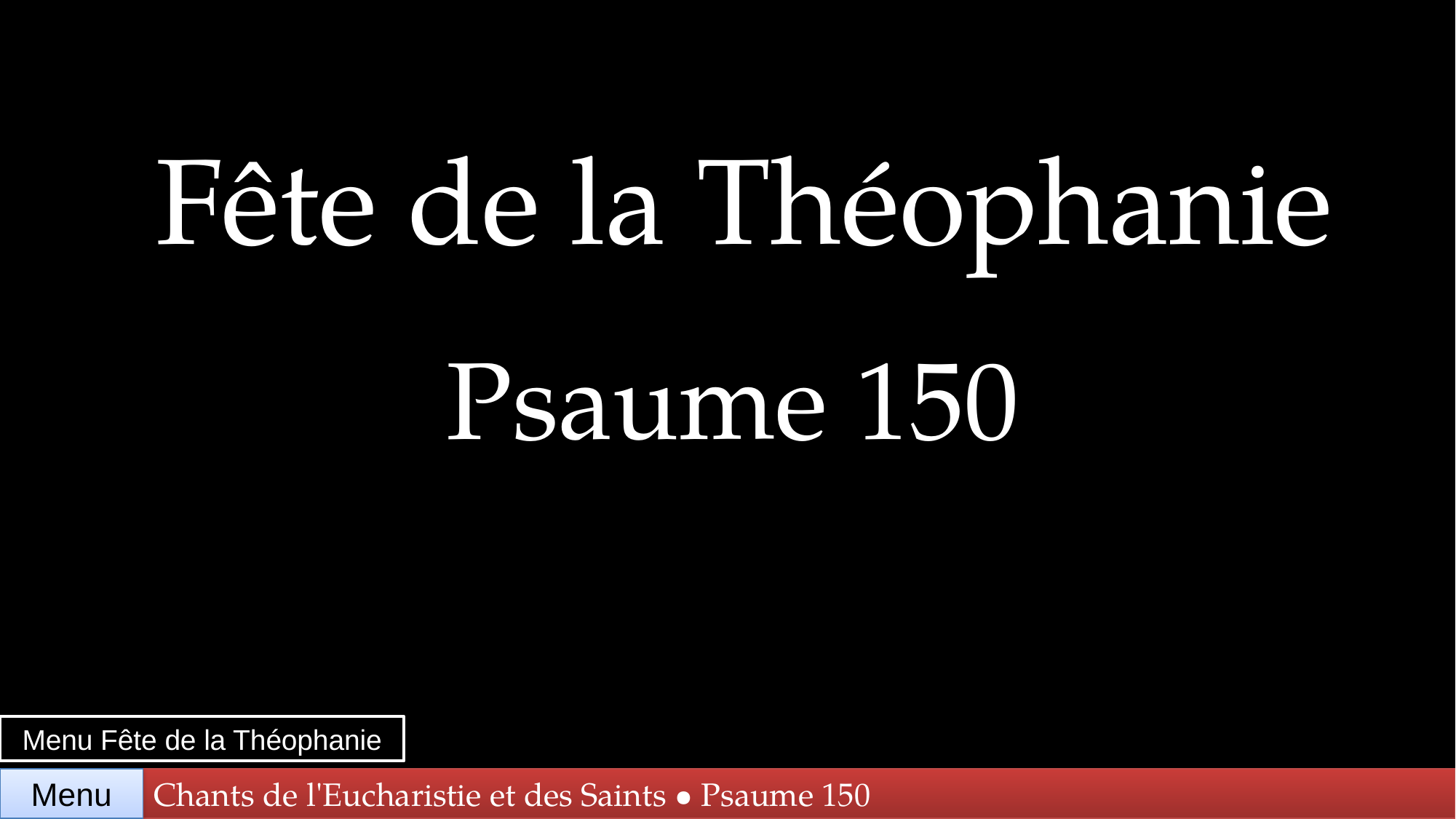

Fête de la Théophanie
Psaume 150
Menu Fête de la Théophanie
Menu
Chants de l'Eucharistie et des Saints • Psaume 150